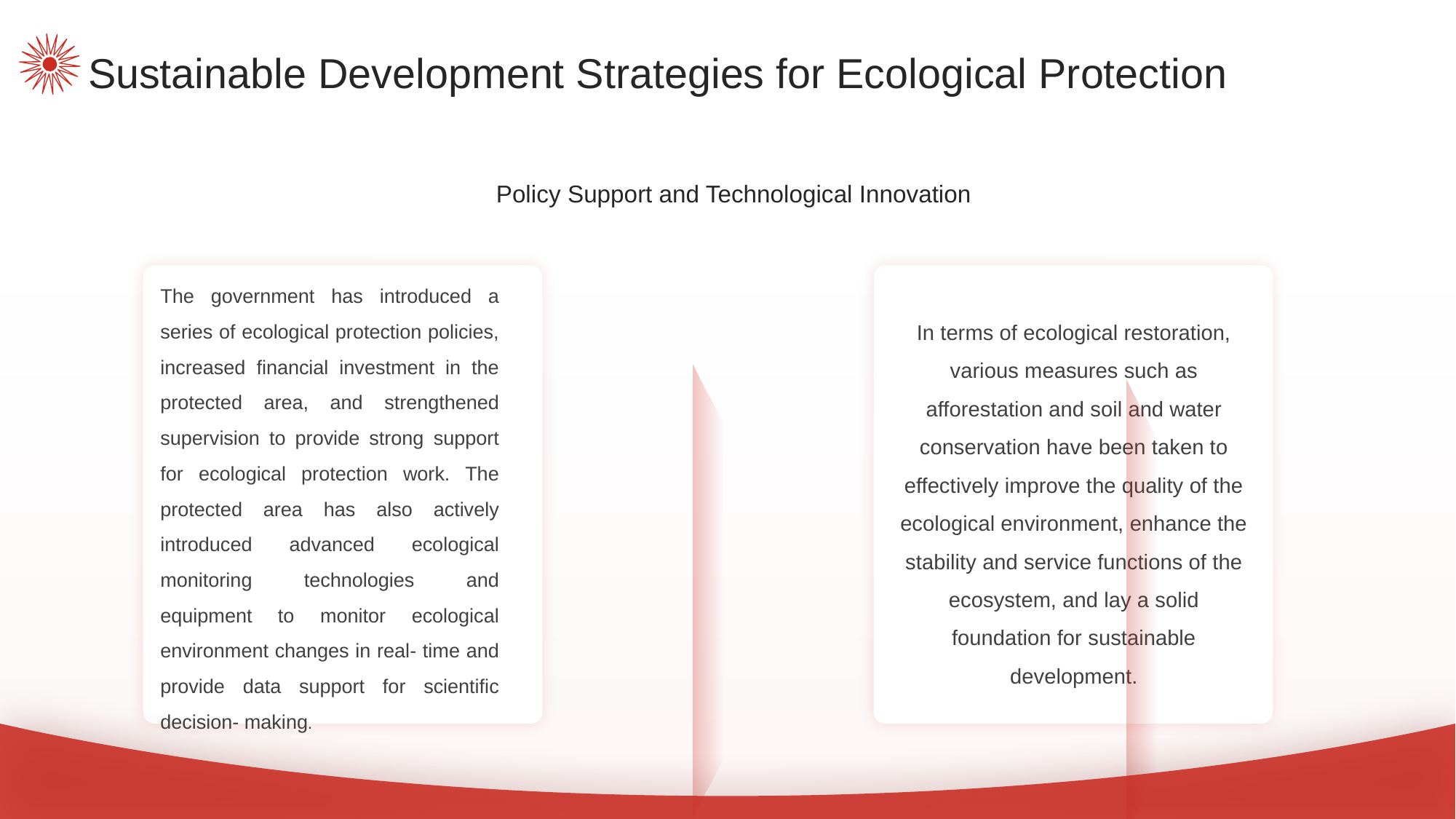

Sustainable Development Strategies for Ecological Protection

Policy Support and Technological Innovation

The government has introduced a series of ecological protection policies, increased financial investment in the protected area, and strengthened supervision to provide strong support for ecological protection work. The protected area has also actively introduced advanced ecological monitoring technologies and equipment to monitor ecological environment changes in real- time and provide data support for scientific decision- making.
In terms of ecological restoration, various measures such as afforestation and soil and water conservation have been taken to effectively improve the quality of the ecological environment, enhance the stability and service functions of the ecosystem, and lay a solid foundation for sustainable development.